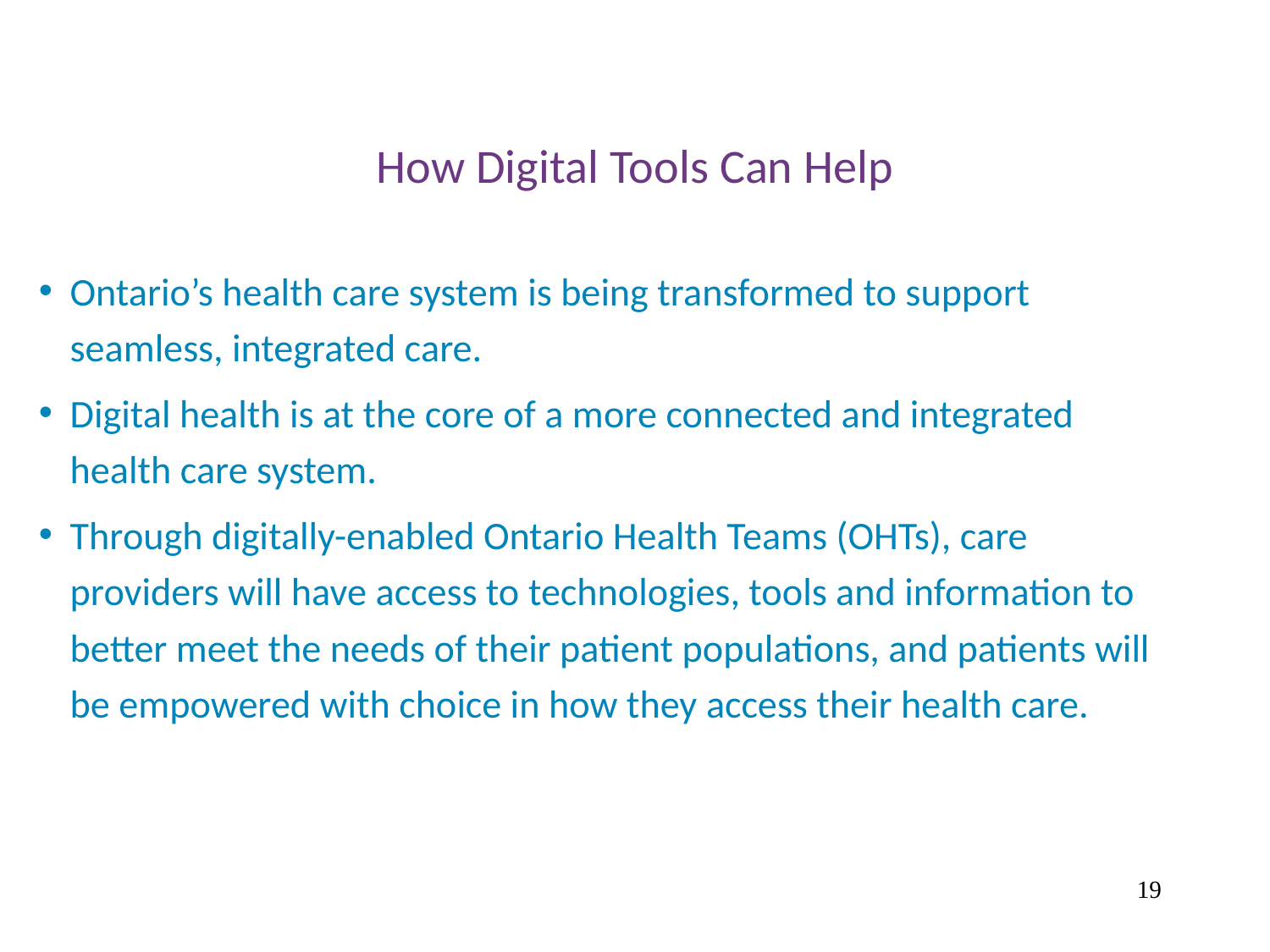

# How Digital Tools Can Help
Ontario’s health care system is being transformed to support seamless, integrated care.
Digital health is at the core of a more connected and integrated health care system.
Through digitally-enabled Ontario Health Teams (OHTs), care providers will have access to technologies, tools and information to better meet the needs of their patient populations, and patients will be empowered with choice in how they access their health care.

19